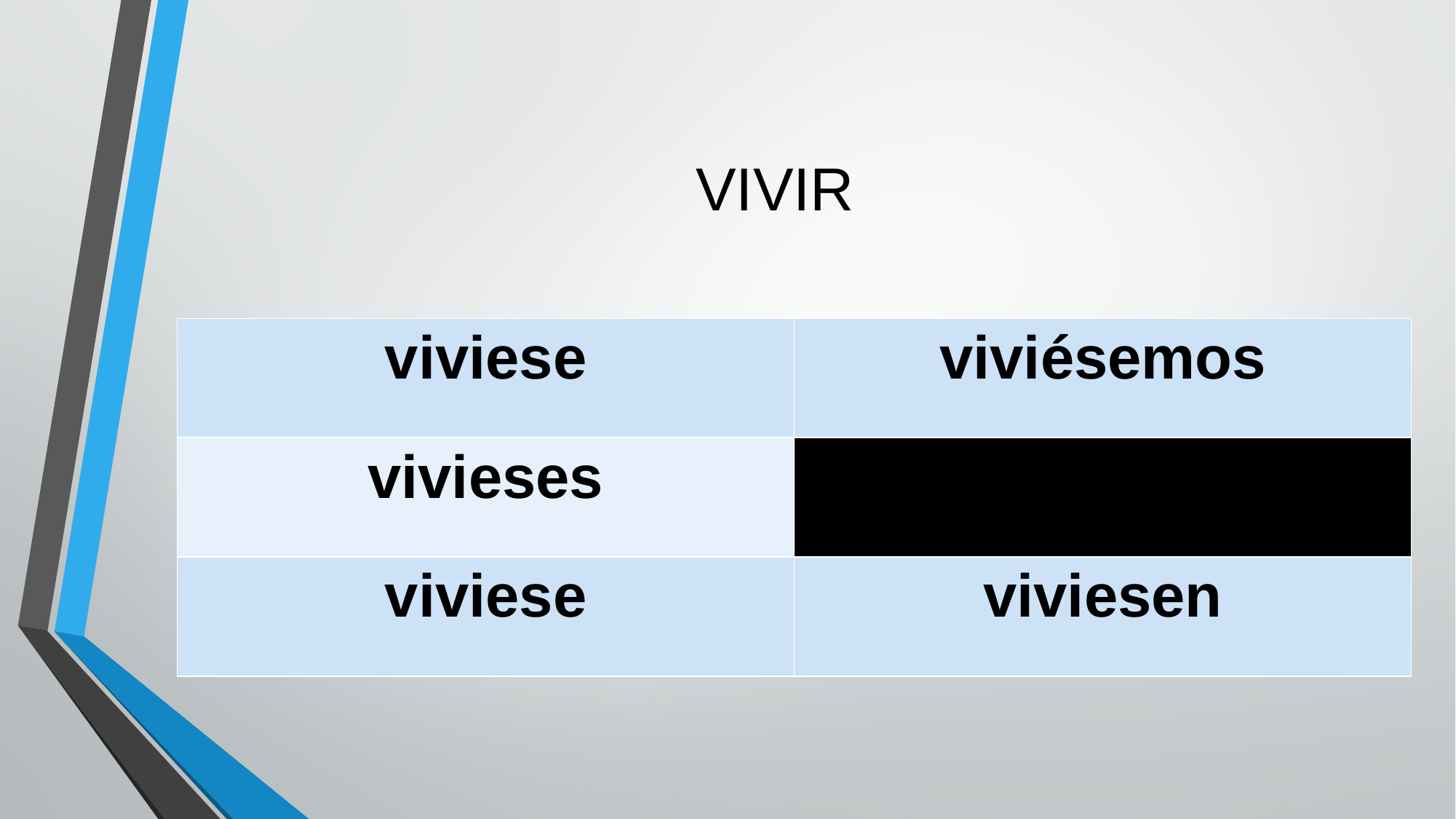

# VIVIR
| viviese | viviésemos |
| --- | --- |
| vivieses |  |
| viviese | viviesen |